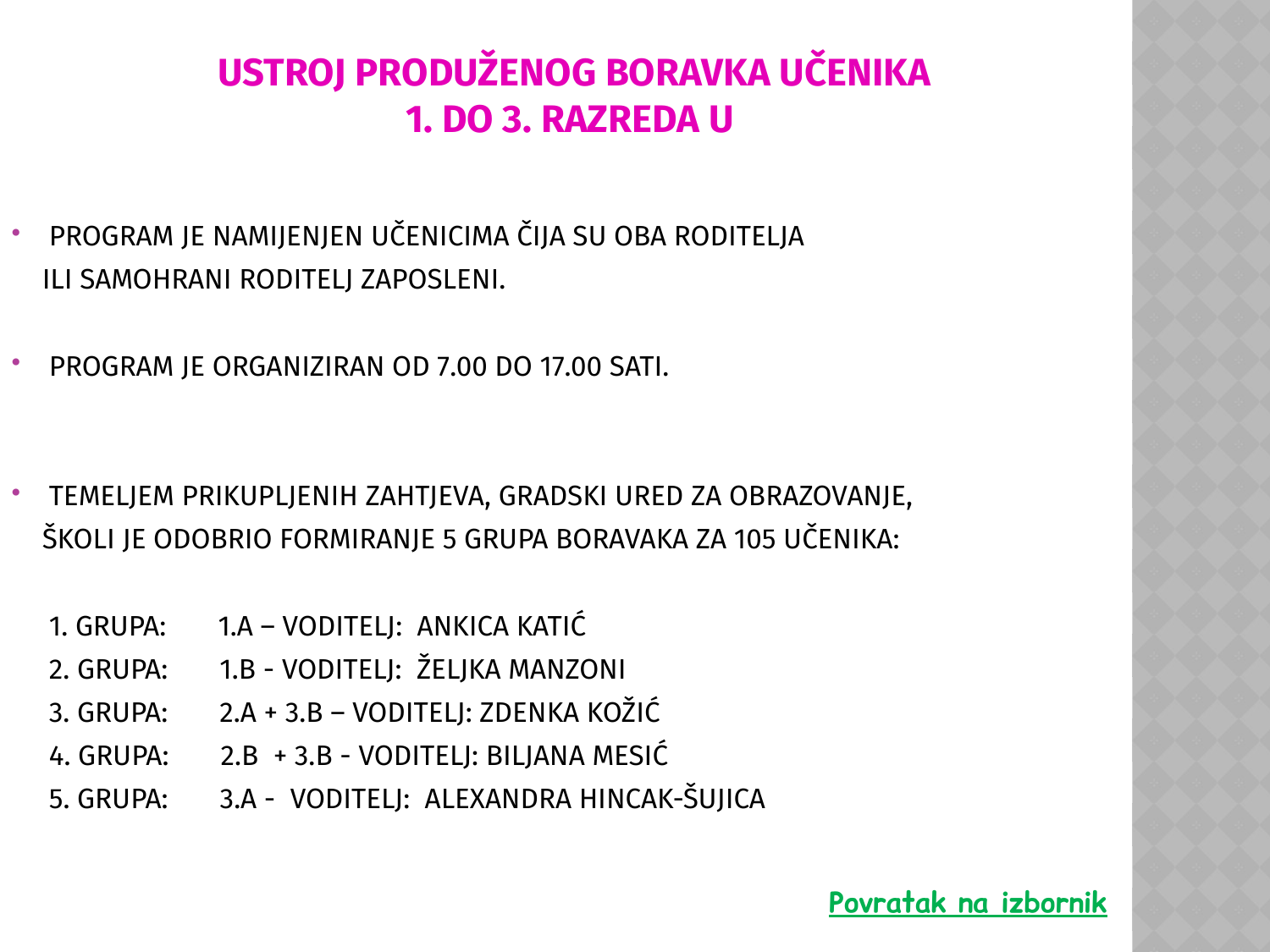

Ustroj produženog boravka učenika
1. do 3. razreda u
PROGRAM JE NAMIJENJEN UČENICIMA ČIJA SU OBA RODITELJA
    ILI SAMOHRANI RODITELJ ZAPOSLENI.

PROGRAM JE ORGANIZIRAN OD 7.00 DO 17.00 SATI.

TEMELJEM PRIKUPLJENIH ZAHTJEVA, GRADSKI URED ZA OBRAZOVANJE,
    ŠKOLI JE ODOBRIO FORMIRANJE 5 GRUPA BORAVAKA ZA 105 UČENIKA:

		1. GRUPA:       1.A – VODITELJ:  ANKICA KATIĆ
		2. GRUPA:       1.B - VODITELJ:  ŽELJKA MANZONI
		3. GRUPA:       2.A + 3.B – VODITELJ: ZDENKA KOŽIĆ
		4. GRUPA:       2.B  + 3.B - VODITELJ: BILJANA MESIĆ
		5. GRUPA:       3.A -  VODITELJ:  ALEXANDRA HINCAK-ŠUJICA
Povratak na izbornik